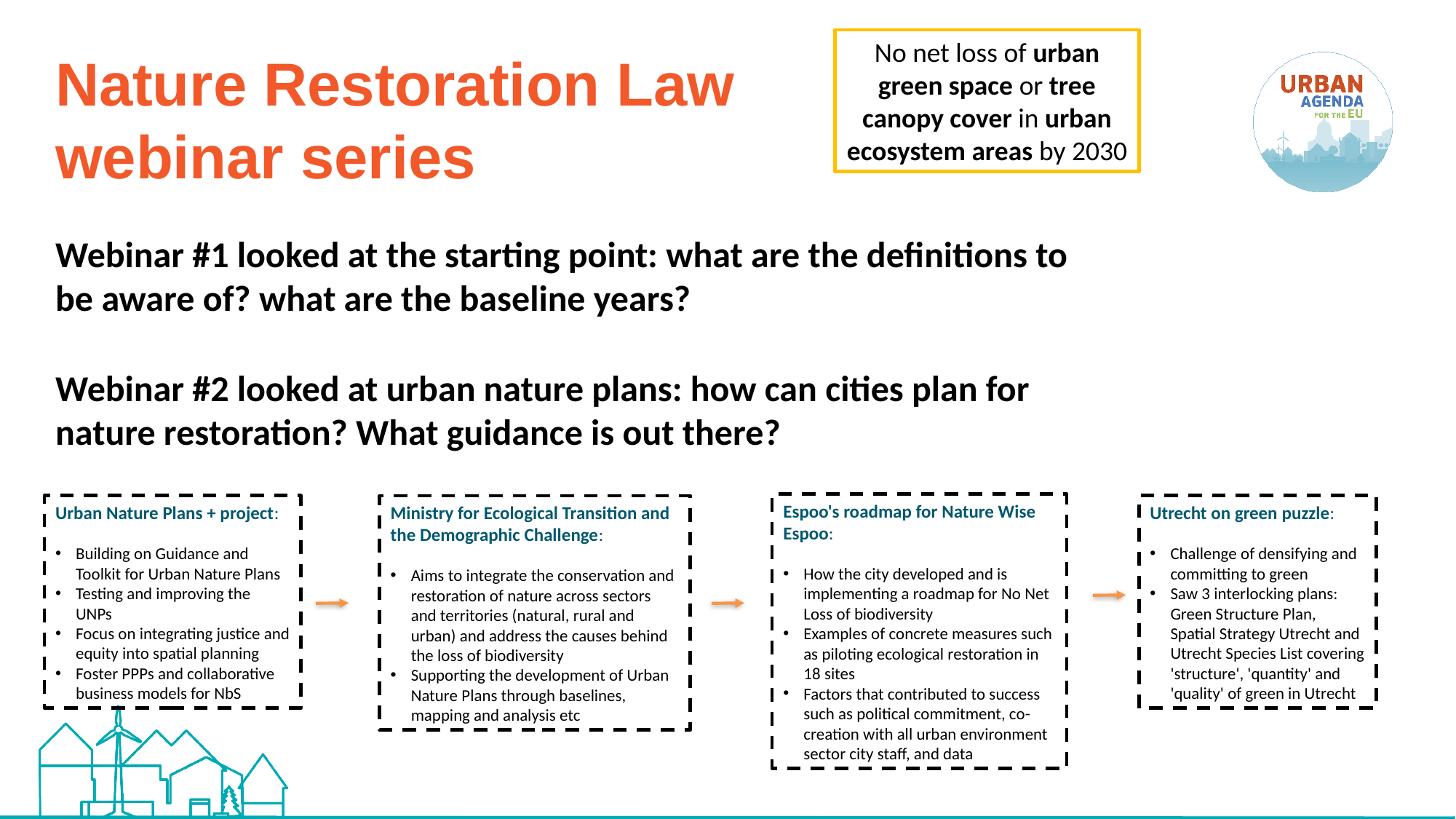

No net loss of urban green space or tree canopy cover in urban ecosystem areas by 2030
# Nature Restoration Law webinar series
Webinar #1 looked at the starting point: what are the definitions to  be aware of? what are the baseline years?
Webinar #2 looked at urban nature plans: how can cities plan for nature restoration? What guidance is out there?
Espoo's roadmap for Nature Wise Espoo:

How the city developed and is implementing a roadmap for No Net Loss of biodiversity
Examples of concrete measures such as piloting ecological restoration in 18 sites
Factors that contributed to success such as political commitment, co-creation with all urban environment sector city staff, and data
Ministry for Ecological Transition and the Demographic Challenge:

Aims to integrate the conservation and restoration of nature across sectors and territories (natural, rural and urban) and address the causes behind the loss of biodiversity
Supporting the development of Urban Nature Plans through baselines, mapping and analysis etc
Utrecht on green puzzle:

Challenge of densifying and committing to green
Saw 3 interlocking plans: Green Structure Plan, Spatial Strategy Utrecht and Utrecht Species List covering 'structure', 'quantity' and 'quality' of green in Utrecht
Urban Nature Plans + project:

Building on Guidance and Toolkit for Urban Nature Plans
Testing and improving the UNPs
Focus on integrating justice and equity into spatial planning
Foster PPPs and collaborative business models for NbS